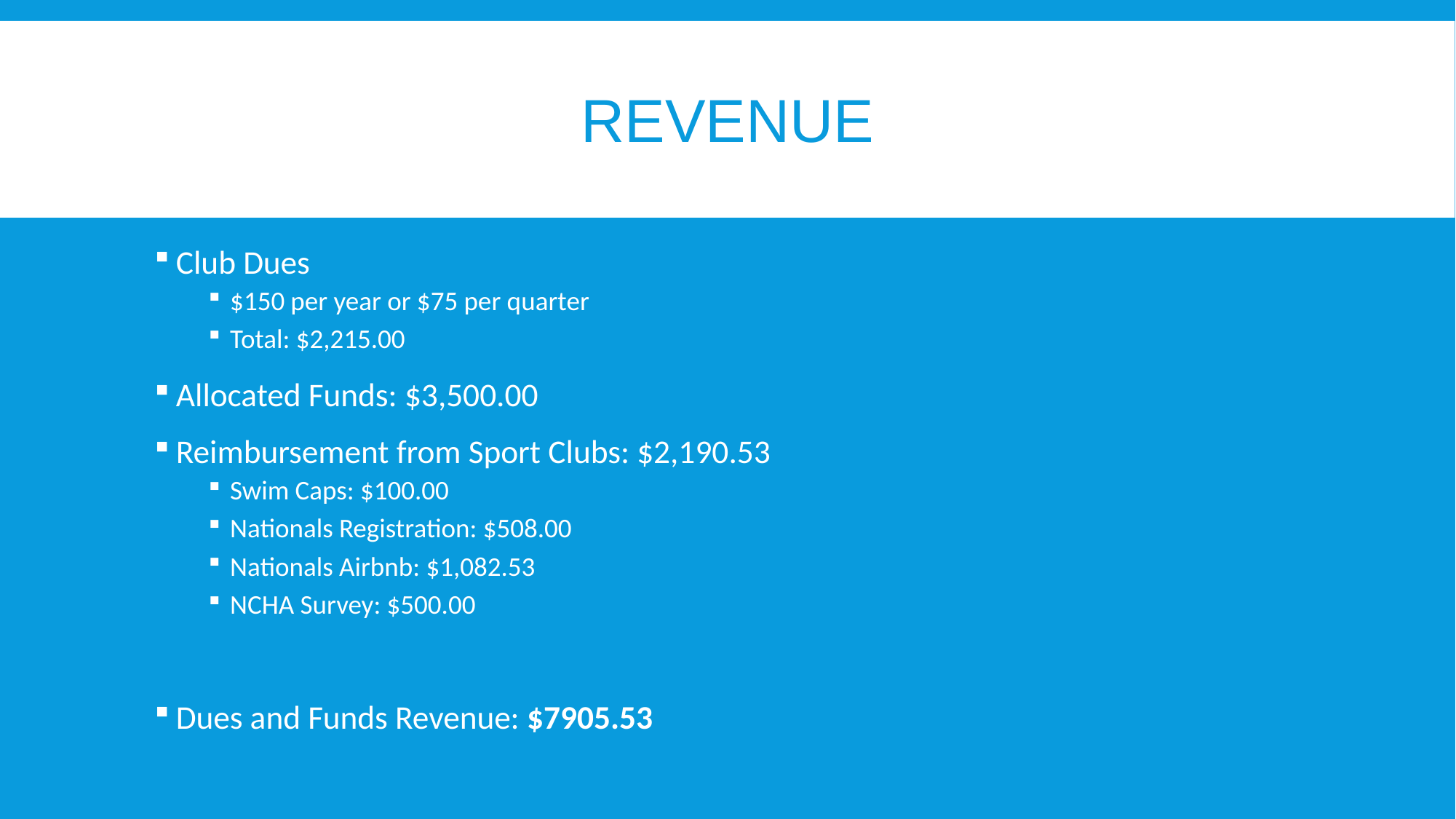

# Revenue
Club Dues
$150 per year or $75 per quarter
Total: $2,215.00
Allocated Funds: $3,500.00
Reimbursement from Sport Clubs: $2,190.53
Swim Caps: $100.00
Nationals Registration: $508.00
Nationals Airbnb: $1,082.53
NCHA Survey: $500.00

Dues and Funds Revenue: $7905.53